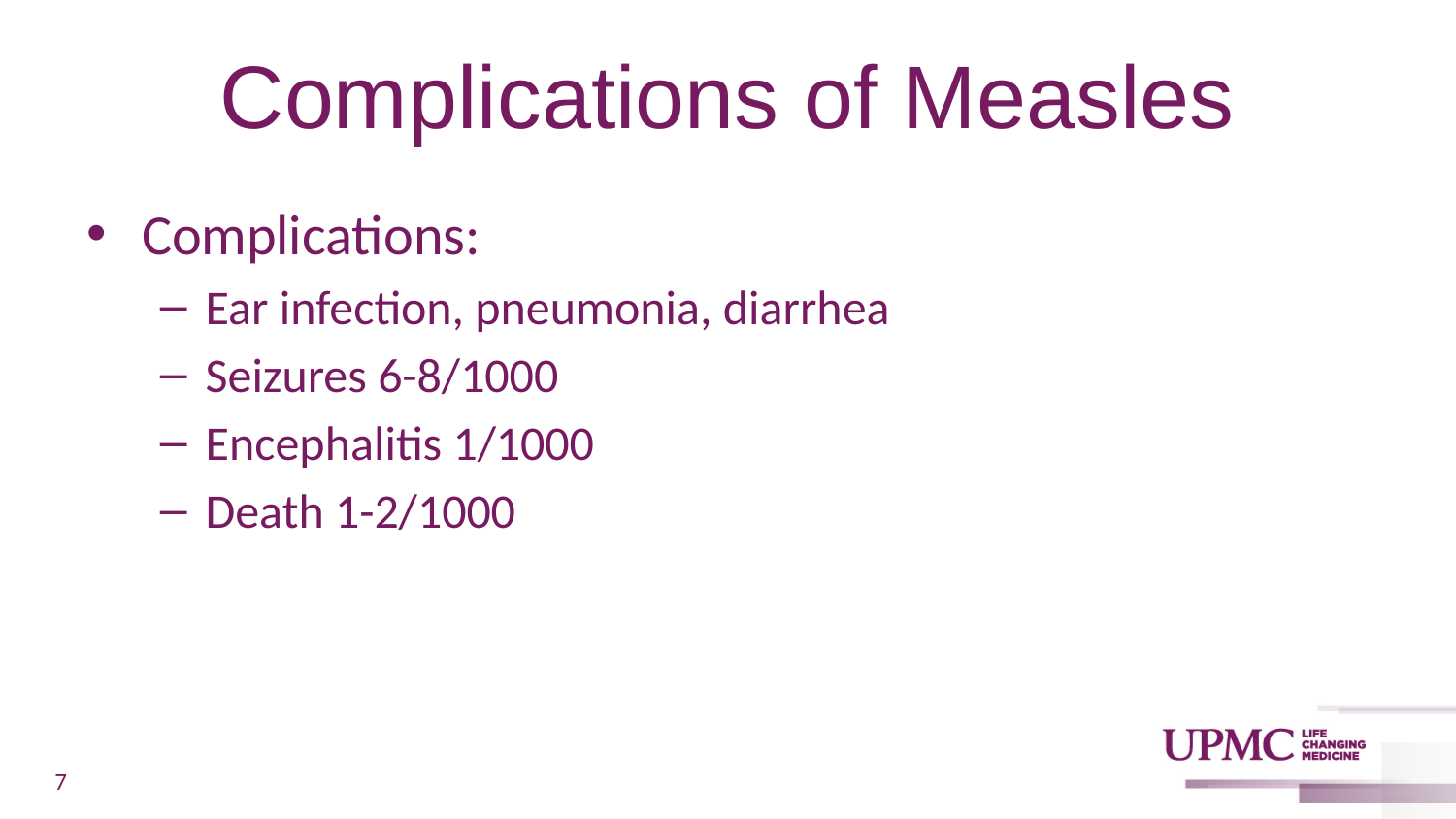

# Complications of Measles
Complications:
Ear infection, pneumonia, diarrhea
Seizures 6-8/1000
Encephalitis 1/1000
Death 1-2/1000
7